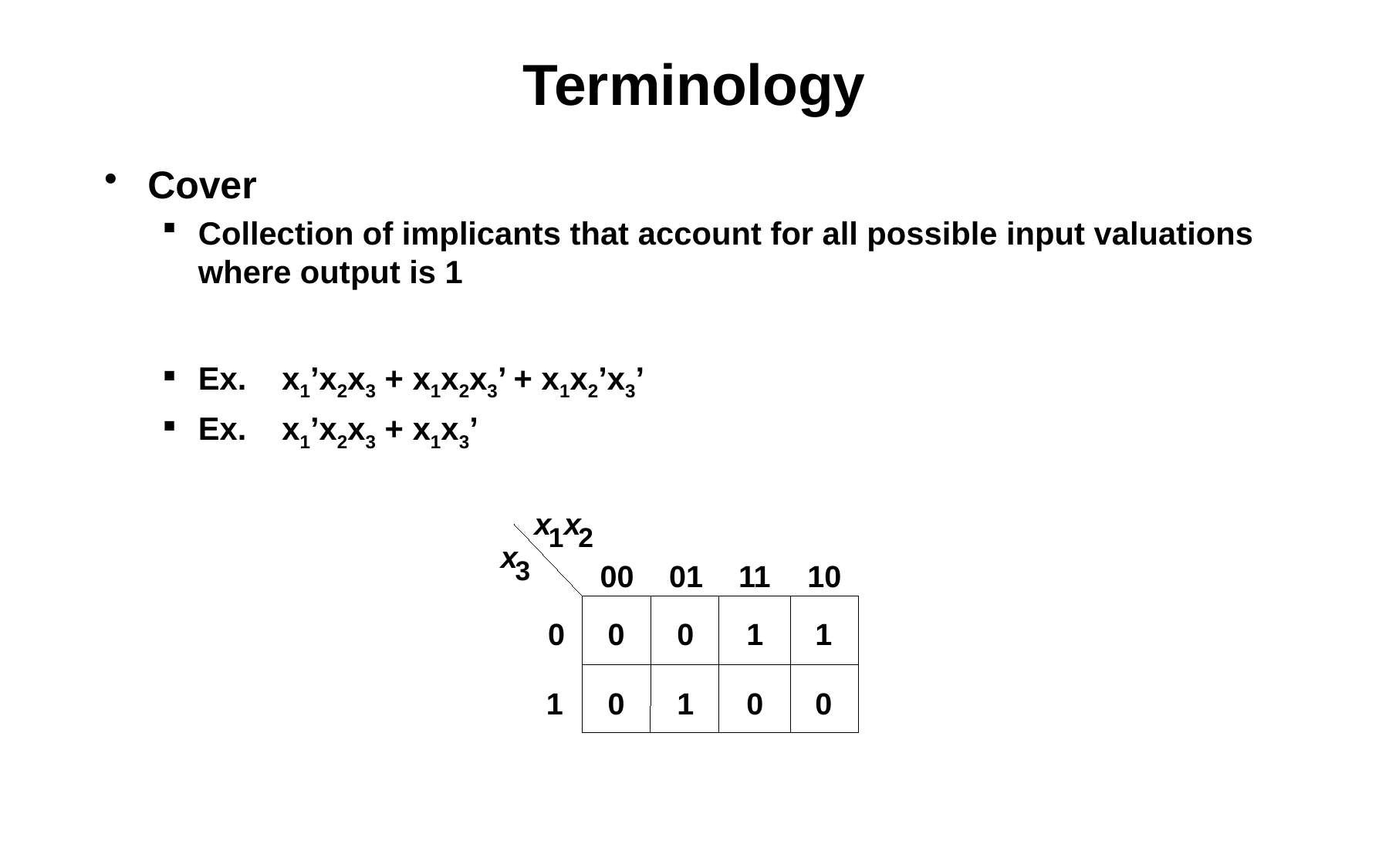

# Terminology
Cover
Collection of implicants that account for all possible input valuations where output is 1

Ex.    x1’x2x3 + x1x2x3’ + x1x2’x3’
Ex.    x1’x2x3 + x1x3’

x
x
1
2

x
3
00
01
11
10

0
0
0
1
1

1
0
1
0
0